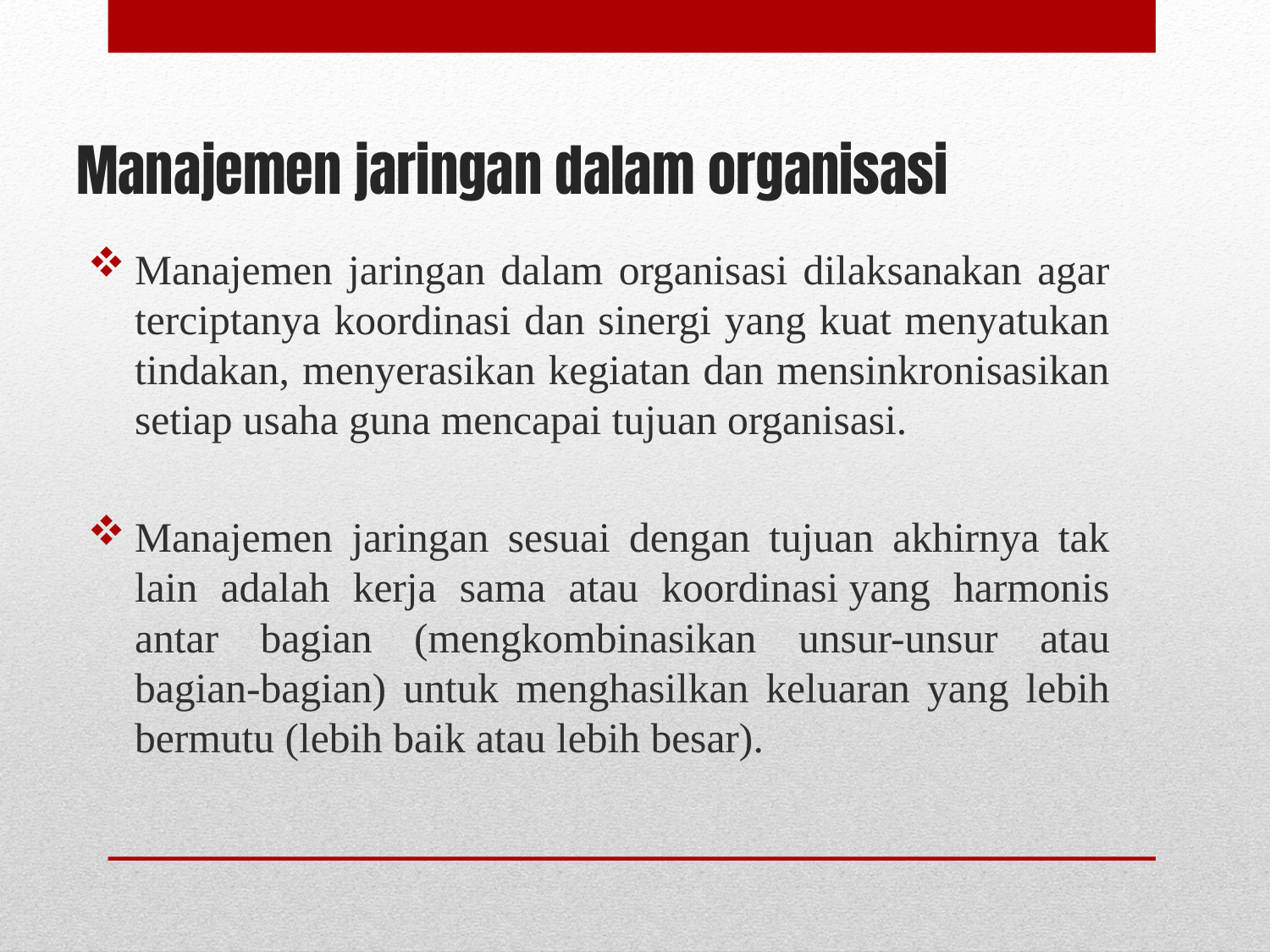

# Manajemen jaringan dalam organisasi
Manajemen jaringan dalam organisasi dilaksanakan agar terciptanya koordinasi dan sinergi yang kuat menyatukan tindakan, menyerasikan kegiatan dan mensinkronisasikan setiap usaha guna mencapai tujuan organisasi.

Manajemen jaringan sesuai dengan tujuan akhirnya tak lain adalah kerja sama atau koordinasi yang harmonis antar bagian (mengkombinasikan unsur-unsur atau bagian-bagian) untuk menghasilkan keluaran yang lebih bermutu (lebih baik atau lebih besar).